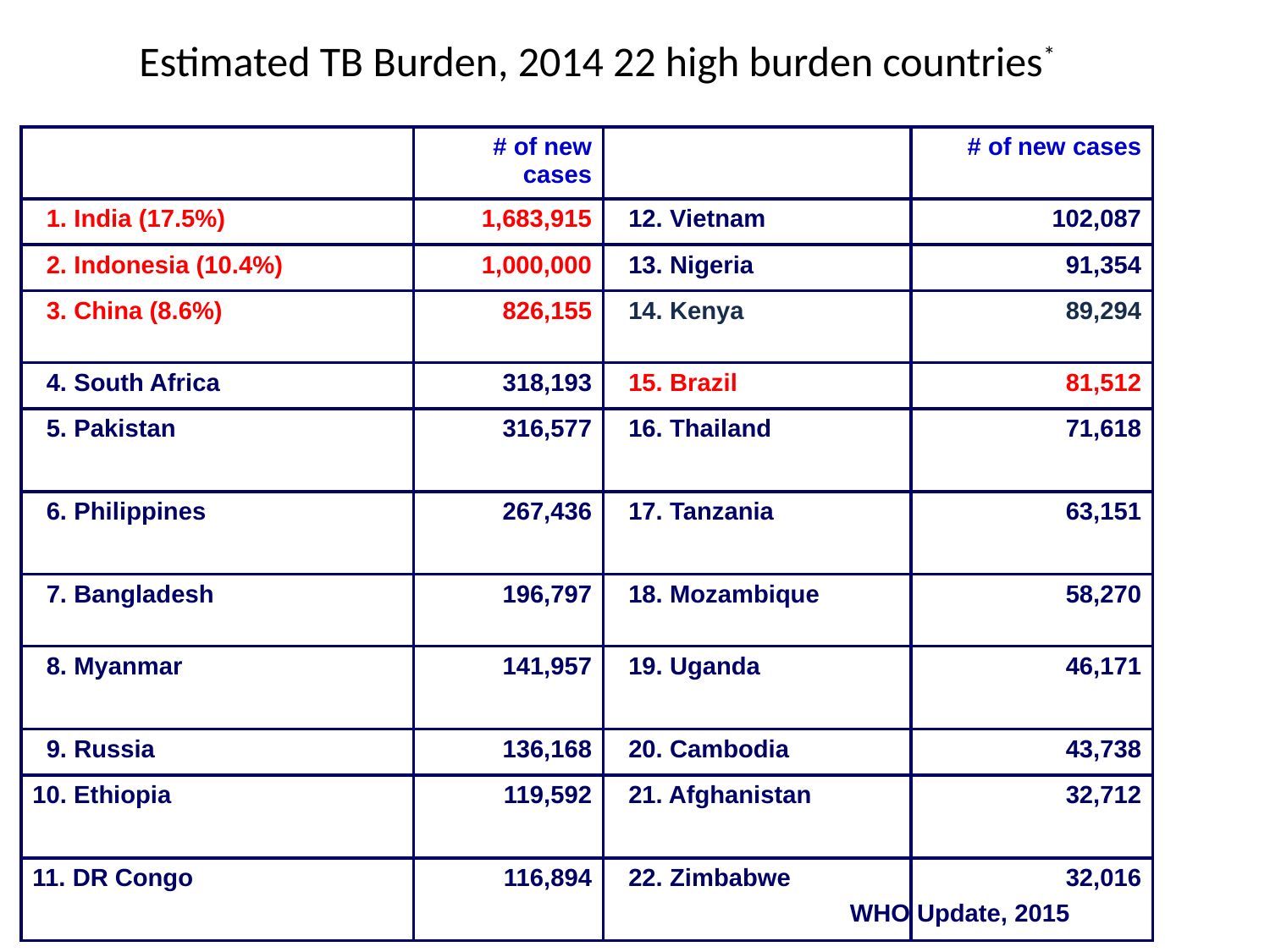

Estimated TB Burden, 2014 22 high burden countries*
|  | # of new cases |  | # of new cases |
| --- | --- | --- | --- |
| 1. India (17.5%) | 1,683,915 | 12. Vietnam | 102,087 |
| 2. Indonesia (10.4%) | 1,000,000 | 13. Nigeria | 91,354 |
| 3. China (8.6%) | 826,155 | 14. Kenya | 89,294 |
| 4. South Africa | 318,193 | 15. Brazil | 81,512 |
| 5. Pakistan | 316,577 | 16. Thailand | 71,618 |
| 6. Philippines | 267,436 | 17. Tanzania | 63,151 |
| 7. Bangladesh | 196,797 | 18. Mozambique | 58,270 |
| 8. Myanmar | 141,957 | 19. Uganda | 46,171 |
| 9. Russia | 136,168 | 20. Cambodia | 43,738 |
| 10. Ethiopia | 119,592 | 21. Afghanistan | 32,712 |
| 11. DR Congo | 116,894 | 22. Zimbabwe | 32,016 |
*Ranks based on numbers of smear-positive cases
WHO Update, 2015